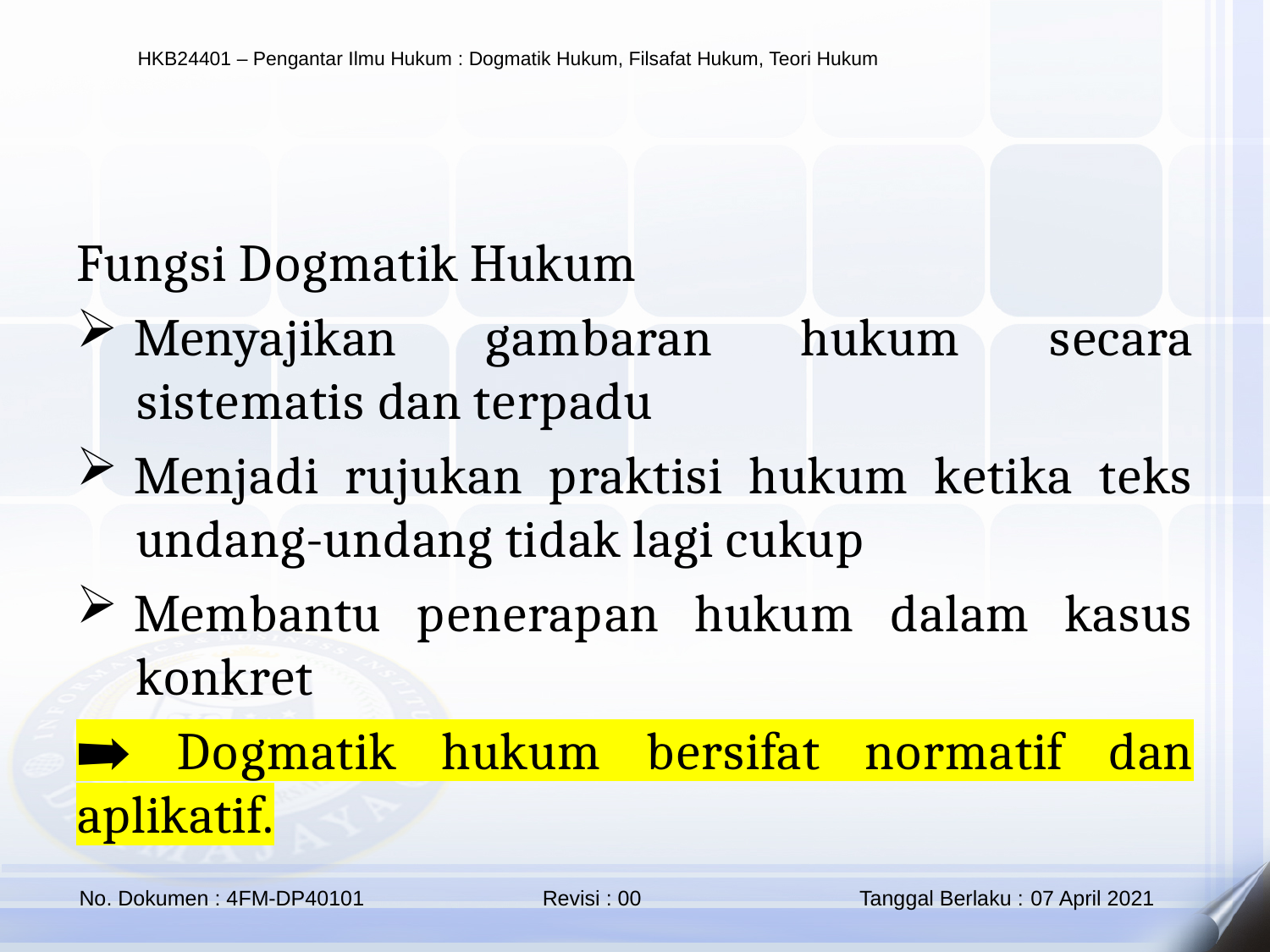

Fungsi Dogmatik Hukum
Menyajikan gambaran hukum secara sistematis dan terpadu
Menjadi rujukan praktisi hukum ketika teks undang-undang tidak lagi cukup
Membantu penerapan hukum dalam kasus konkret
➡ Dogmatik hukum bersifat normatif dan aplikatif.